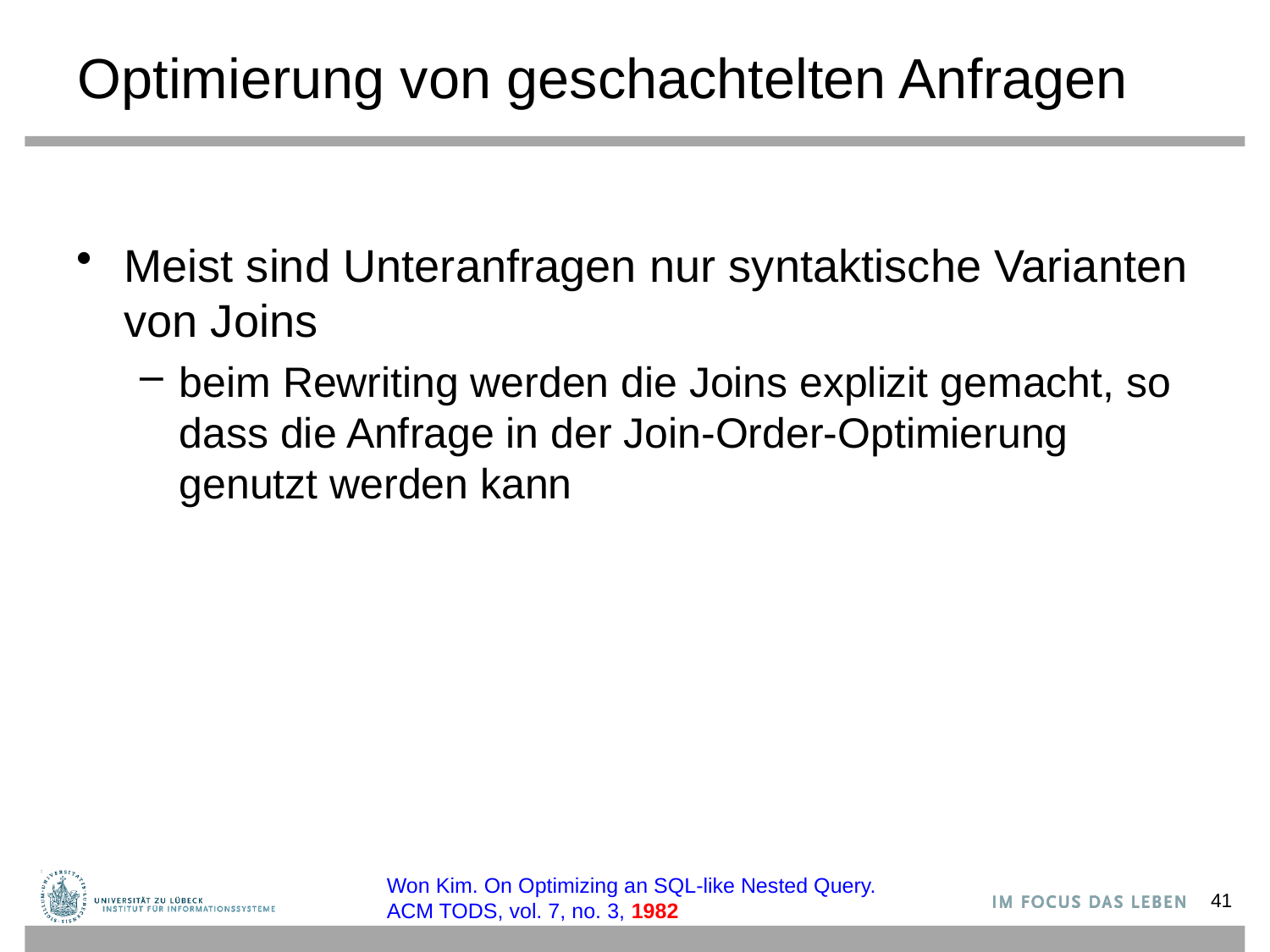

# Optimierung von geschachtelten Anfragen

Meist sind Unteranfragen nur syntaktische Varianten von Joins
beim Rewriting werden die Joins explizit gemacht, so dass die Anfrage in der Join-Order-Optimierung genutzt werden kann
Won Kim. On Optimizing an SQL-like Nested Query.
ACM TODS, vol. 7, no. 3, 1982
41